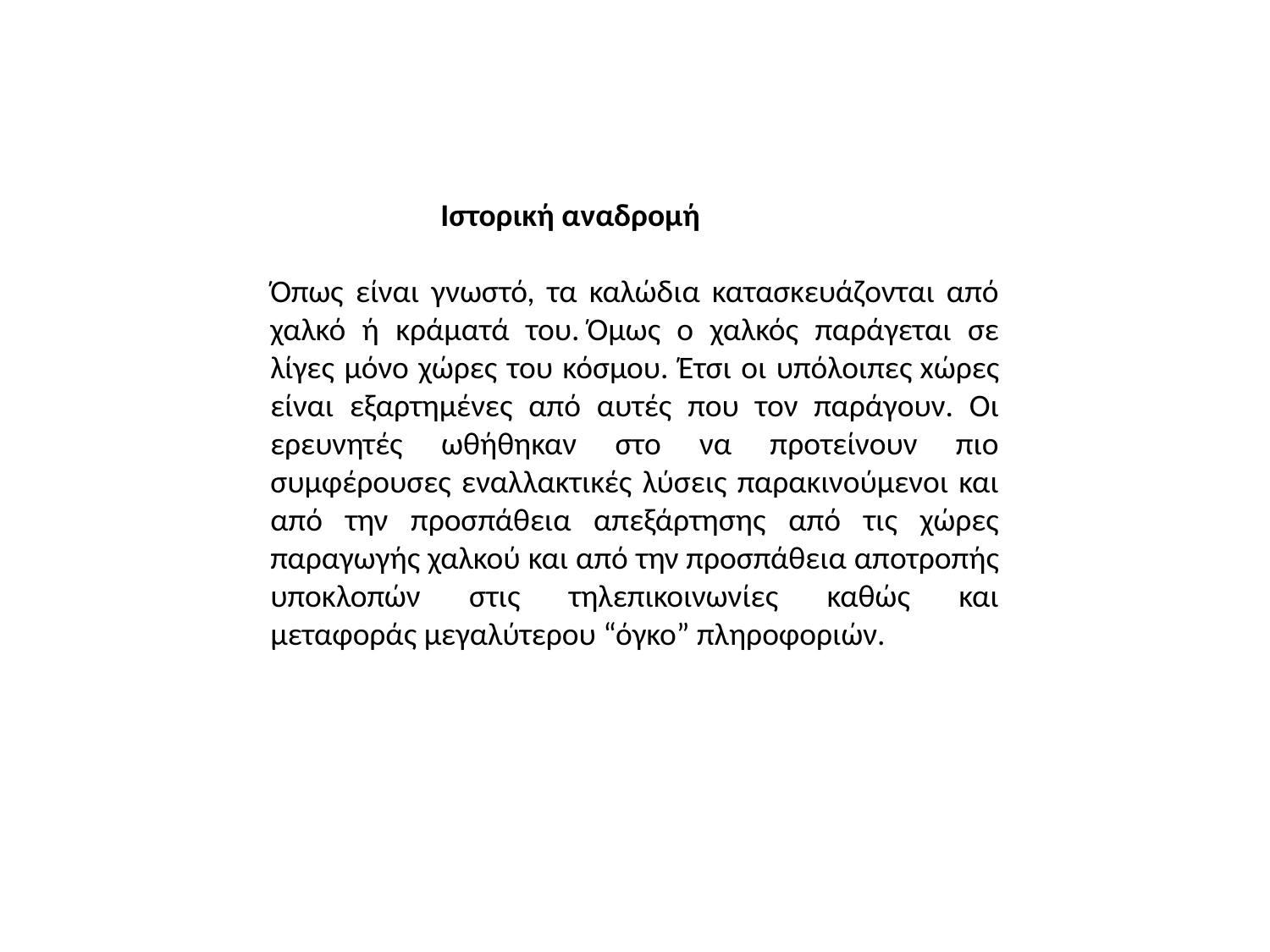

Ιστορική αναδρομή

Όπως είναι γνωστό, τα καλώδια κατασκευάζονται από χαλκό ή κράματά του. Όμως ο χαλκός παράγεται σε λίγες μόνο χώρες του κόσμου. Έτσι οι υπόλοιπες xώρες είναι εξαρτημένες από αυτές που τον παράγουν. Οι ερευνητές ωθήθηκαν στο να προτείνουν πιο συμφέρουσες εναλλακτικές λύσεις παρακινούμενοι και από την προσπάθεια απεξάρτησης από τις χώρες παραγωγής χαλκού και από την προσπάθεια αποτροπής υποκλοπών στις τηλεπικοινωνίες καθώς και μεταφοράς μεγαλύτερου “όγκο” πληροφοριών.